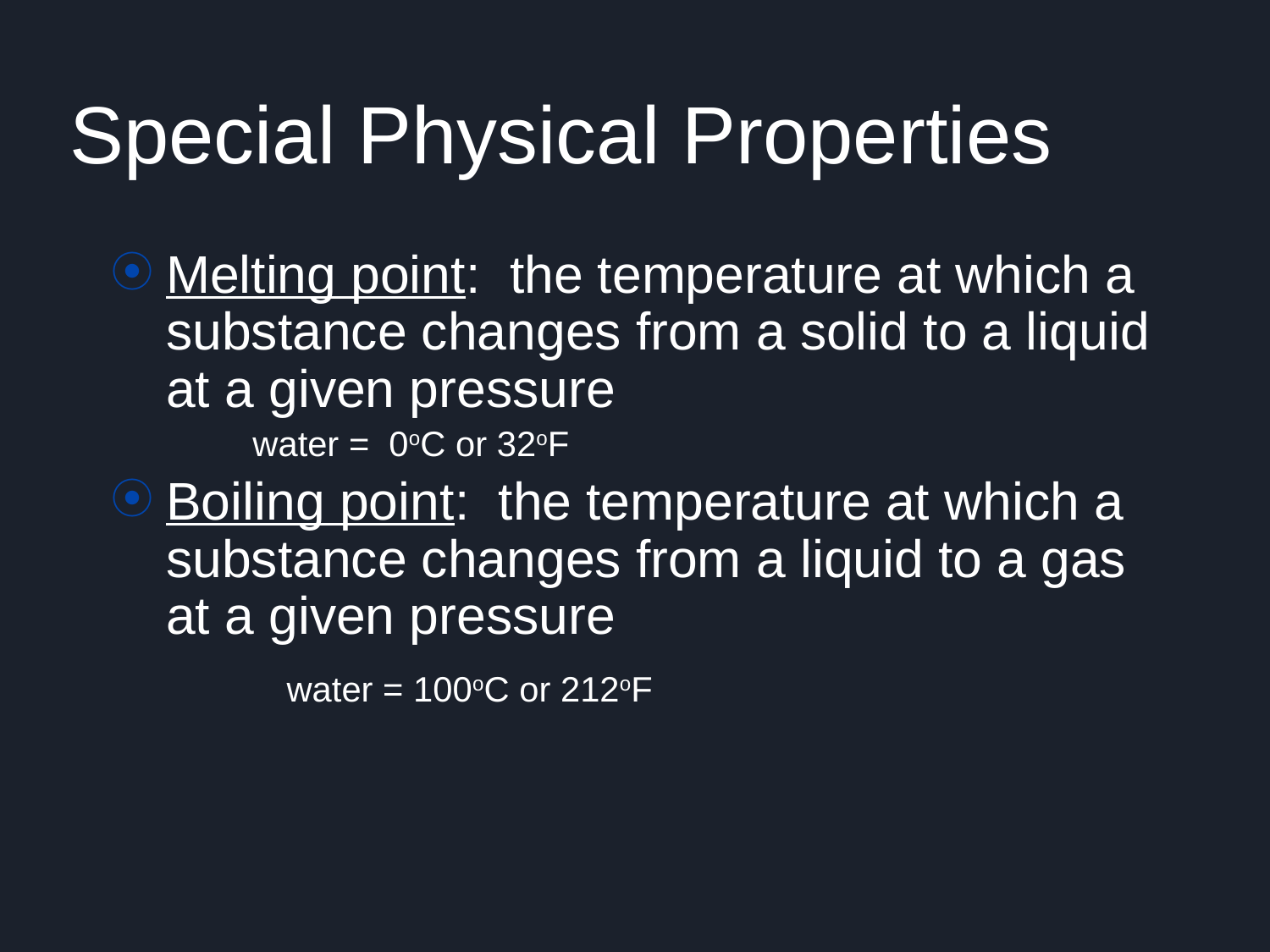

# Special Physical Properties
Melting point:  the temperature at which a substance changes from a solid to a liquid at a given pressure
water =  0oC or 32oF
Boiling point:  the temperature at which a substance changes from a liquid to a gas at a given pressure
            water = 100oC or 212oF